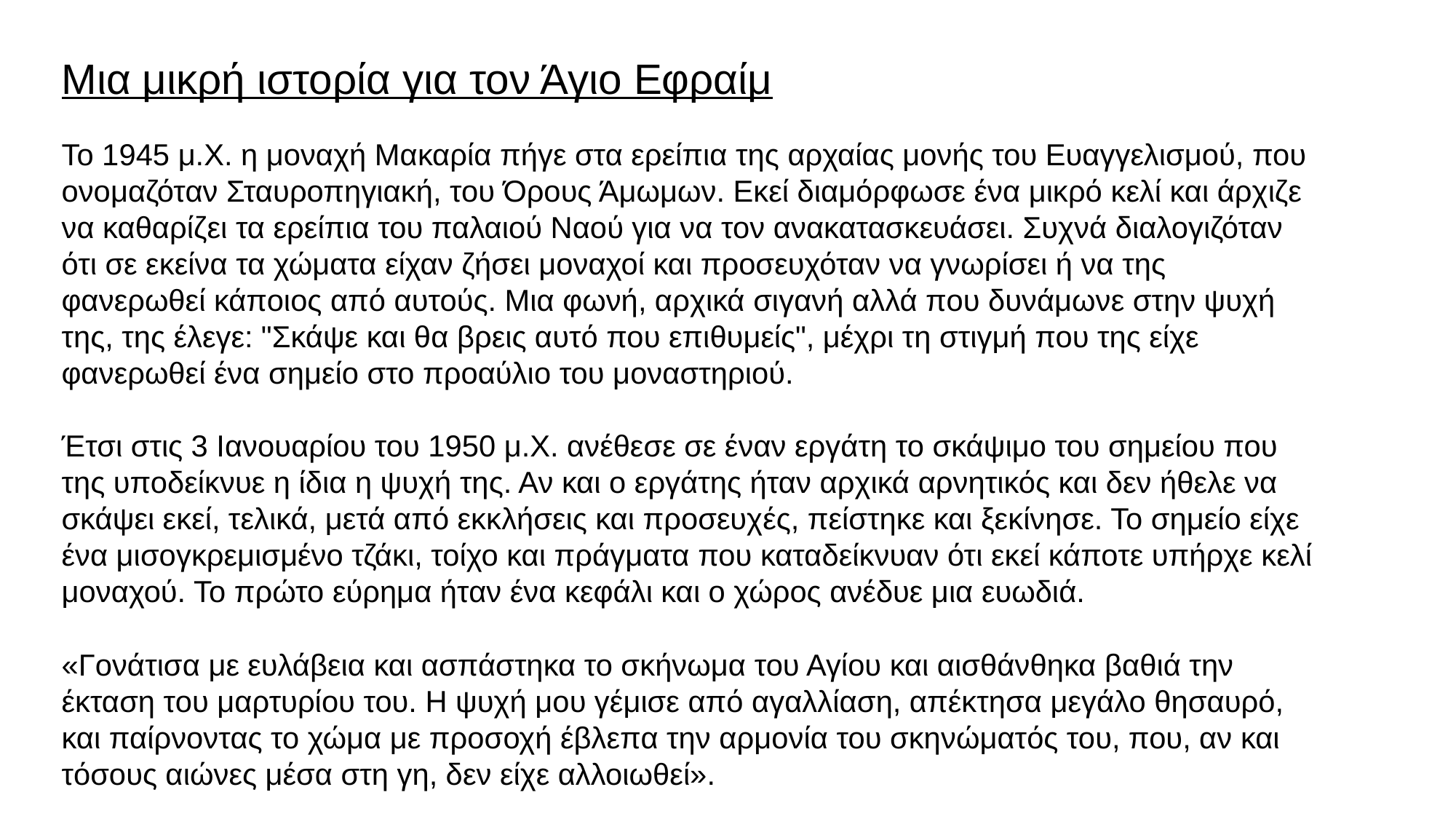

Μια μικρή ιστορία για τον Άγιο Εφραίμ

Το 1945 μ.Χ. η μοναχή Μακαρία πήγε στα ερείπια της αρχαίας μονής του Ευαγγελισμού, που ονομαζόταν Σταυροπηγιακή, του Όρους Άμωμων. Εκεί διαμόρφωσε ένα μικρό κελί και άρχιζε να καθαρίζει τα ερείπια του παλαιού Ναού για να τον ανακατασκευάσει. Συχνά διαλογιζόταν ότι σε εκείνα τα χώματα είχαν ζήσει μοναχοί και προσευχόταν να γνωρίσει ή να της φανερωθεί κάποιος από αυτούς. Μια φωνή, αρχικά σιγανή αλλά που δυνάμωνε στην ψυχή της, της έλεγε: "Σκάψε και θα βρεις αυτό που επιθυμείς", μέχρι τη στιγμή που της είχε φανερωθεί ένα σημείο στο προαύλιο του μοναστηριού.

Έτσι στις 3 Ιανουαρίου του 1950 μ.Χ. ανέθεσε σε έναν εργάτη το σκάψιμο του σημείου που της υποδείκνυε η ίδια η ψυχή της. Αν και ο εργάτης ήταν αρχικά αρνητικός και δεν ήθελε να σκάψει εκεί, τελικά, μετά από εκκλήσεις και προσευχές, πείστηκε και ξεκίνησε. Το σημείο είχε ένα μισογκρεμισμένο τζάκι, τοίχο και πράγματα που καταδείκνυαν ότι εκεί κάποτε υπήρχε κελί μοναχού. Το πρώτο εύρημα ήταν ένα κεφάλι και ο χώρος ανέδυε μια ευωδιά.

«Γονάτισα με ευλάβεια και ασπάστηκα το σκήνωμα του Αγίου και αισθάνθηκα βαθιά την έκταση του μαρτυρίου του. Η ψυχή μου γέμισε από αγαλλίαση, απέκτησα μεγάλο θησαυρό, και παίρνοντας το χώμα με προσοχή έβλεπα την αρμονία του σκηνώματός του, που, αν και τόσους αιώνες μέσα στη γη, δεν είχε αλλοιωθεί».